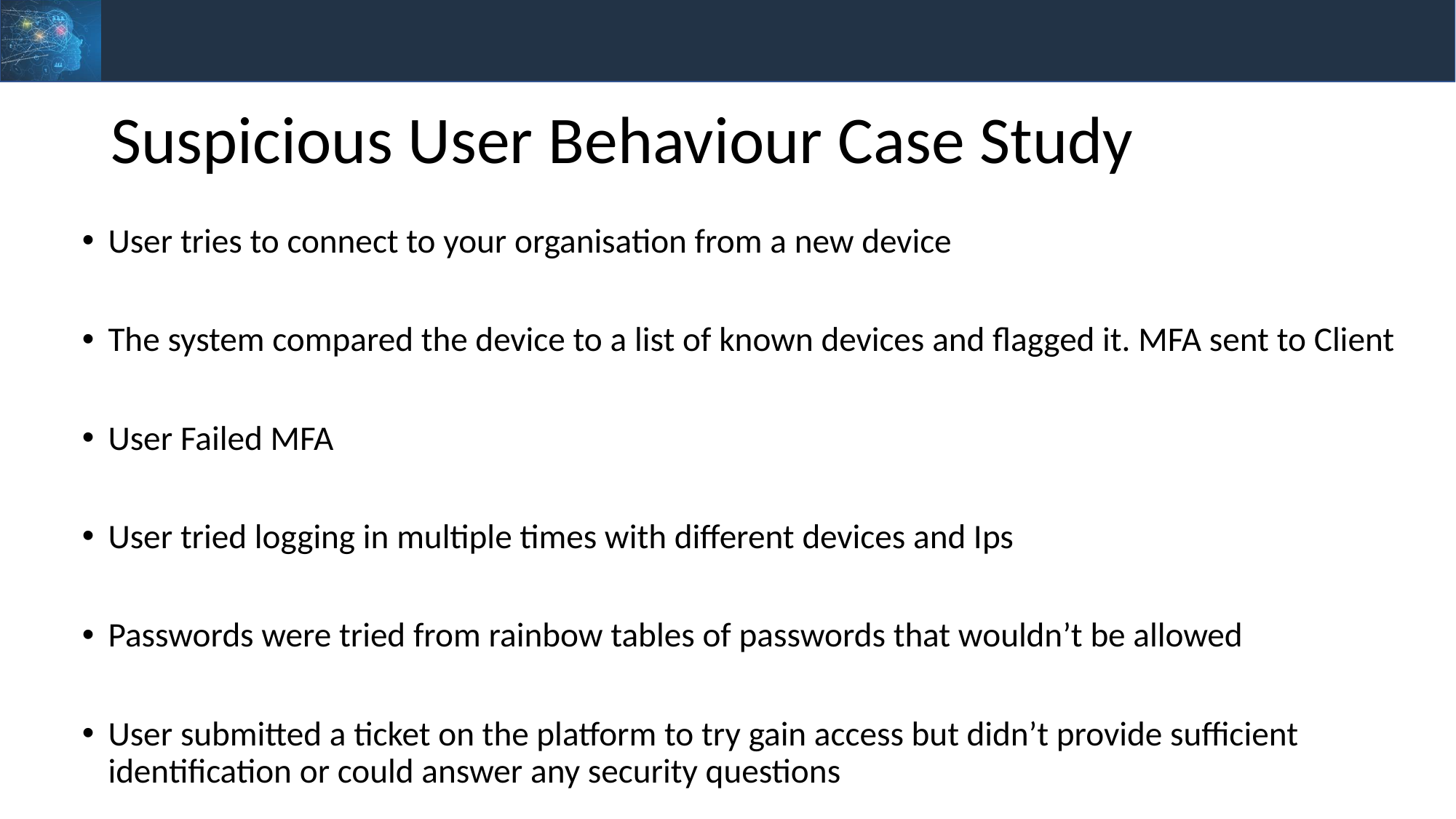

# Suspicious User Behaviour Case Study
User tries to connect to your organisation from a new device

The system compared the device to a list of known devices and flagged it. MFA sent to Client

User Failed MFA

User tried logging in multiple times with different devices and Ips

Passwords were tried from rainbow tables of passwords that wouldn’t be allowed

User submitted a ticket on the platform to try gain access but didn’t provide sufficient identification or could answer any security questions